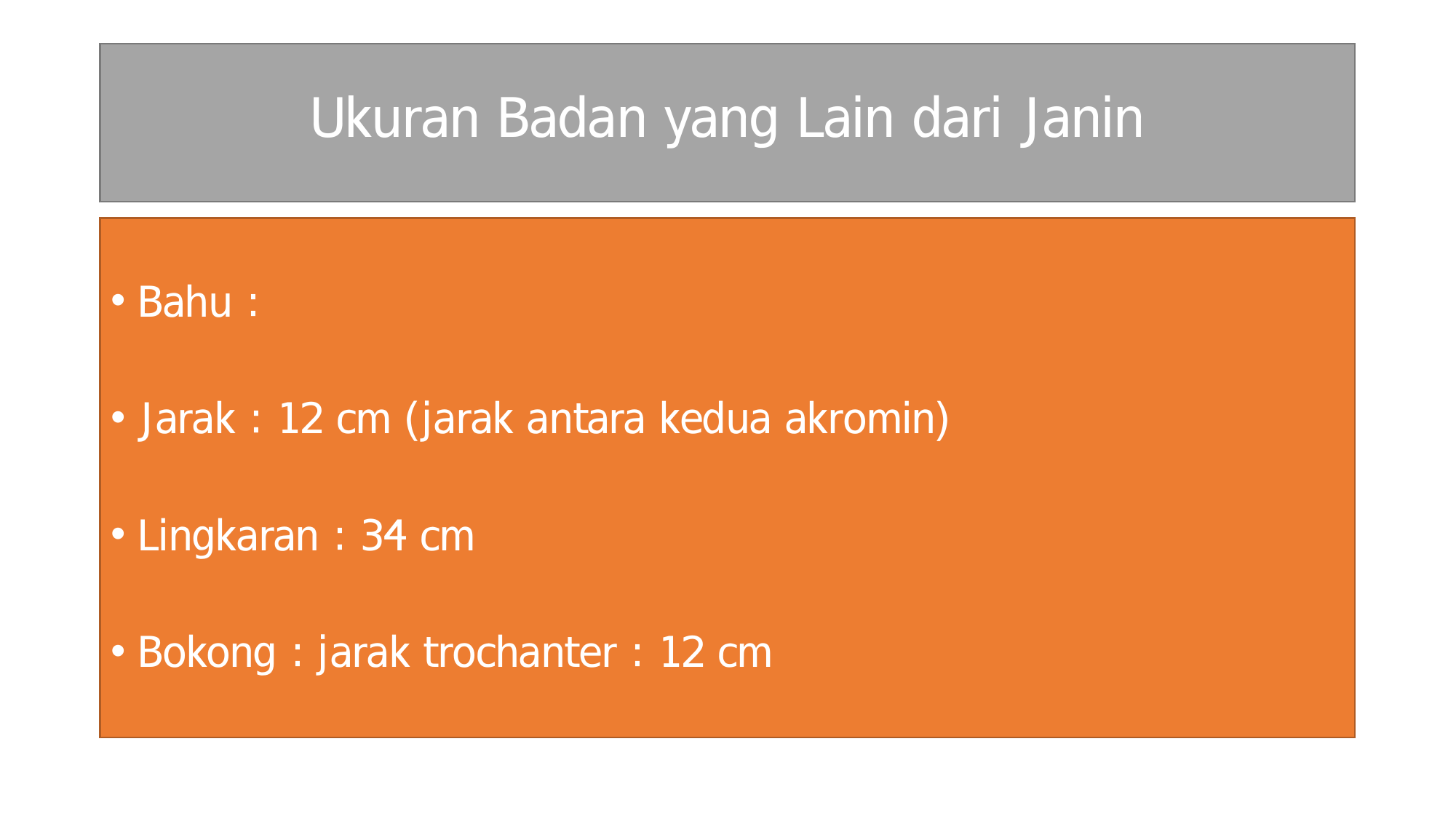

# Ukuran Badan yang Lain dari Janin
Bahu :
Jarak : 12 cm (jarak antara kedua akromin)
Lingkaran : 34 cm
Bokong : jarak trochanter : 12 cm